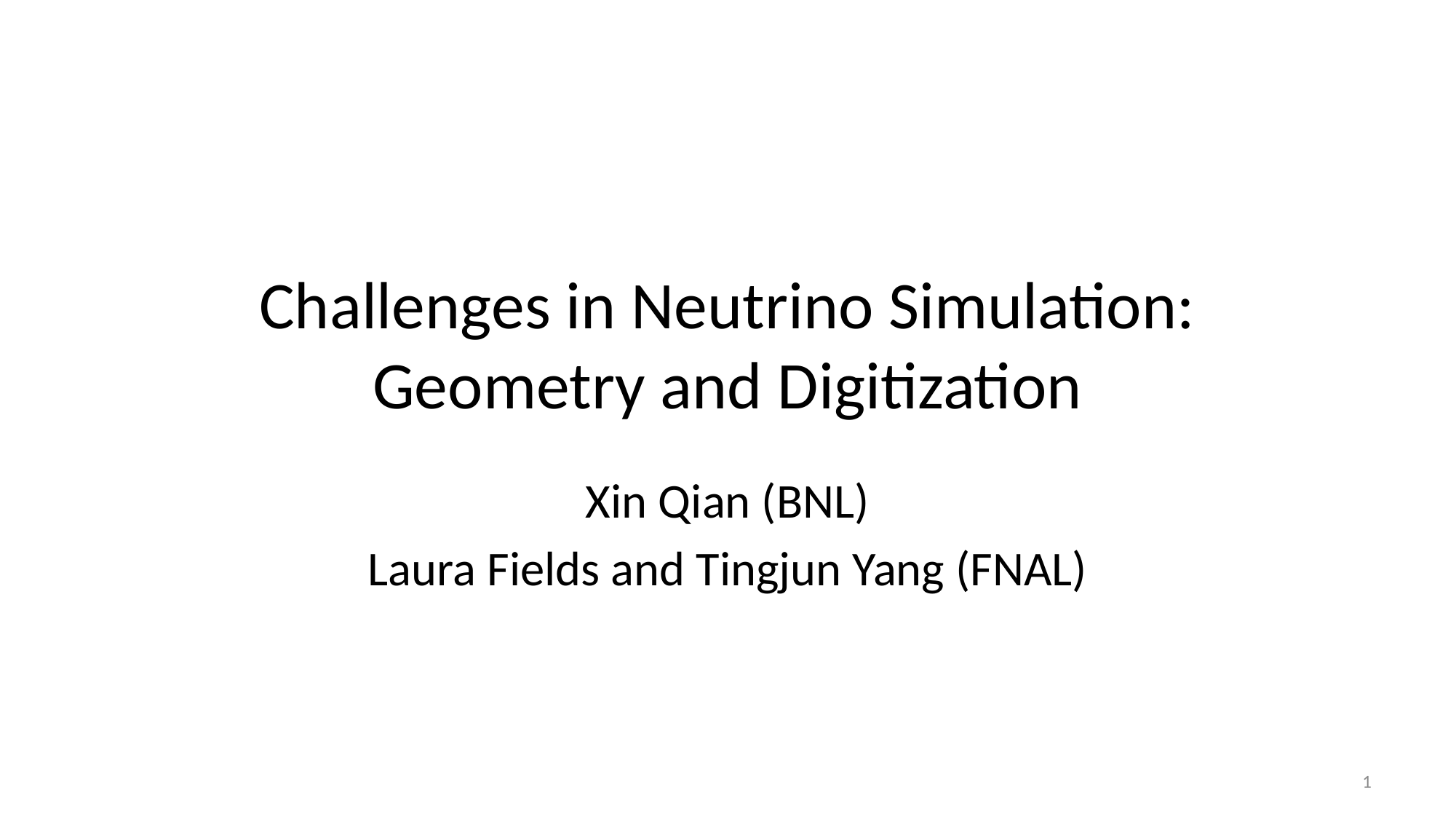

# Challenges in Neutrino Simulation: Geometry and Digitization
Xin Qian (BNL)
Laura Fields and Tingjun Yang (FNAL)
1